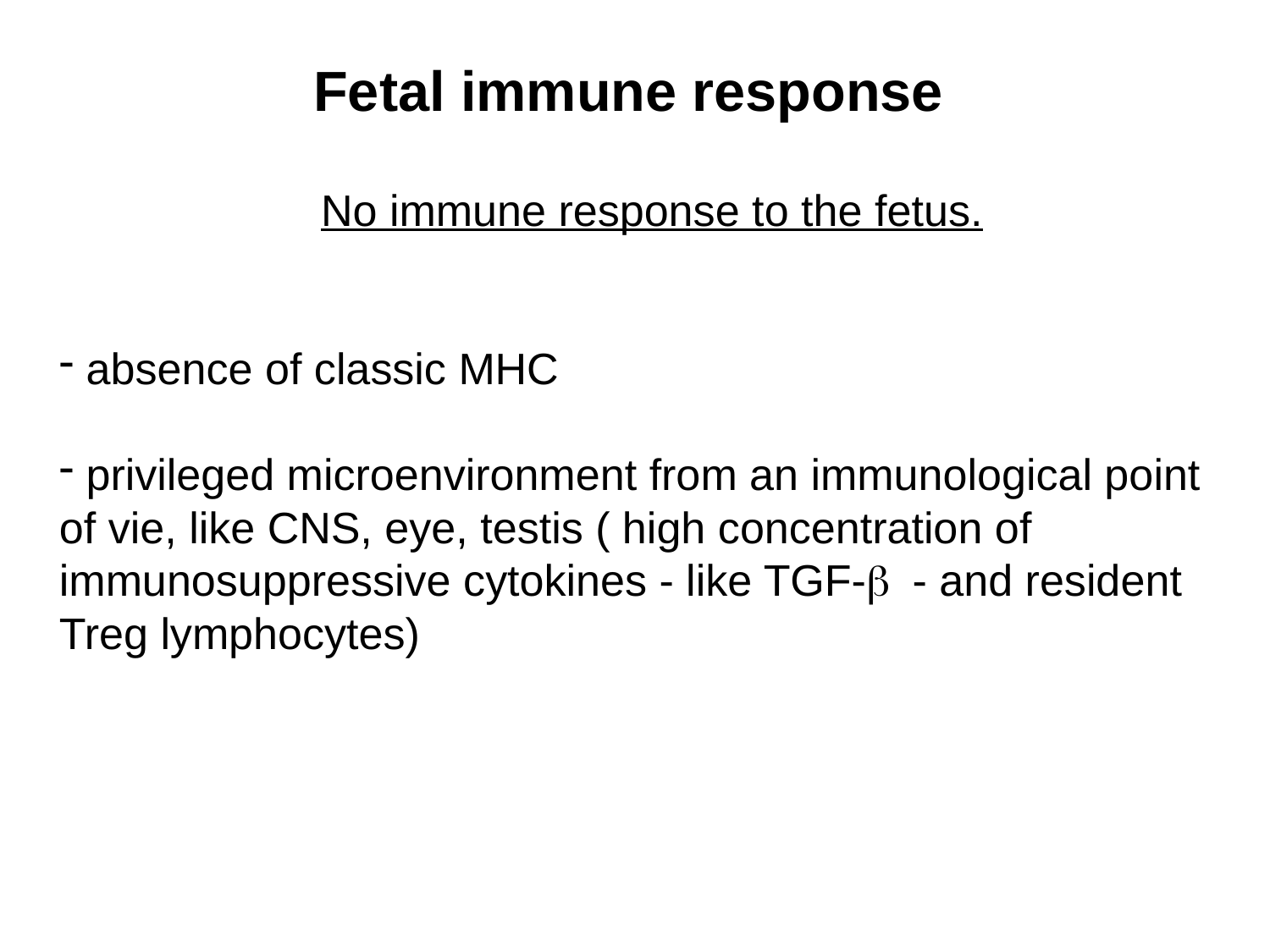

Fetal immune response
No immune response to the fetus.

 absence of classic MHC

 privileged microenvironment from an immunological point of vie, like CNS, eye, testis ( high concentration of immunosuppressive cytokines - like TGF-β - and resident Treg lymphocytes)